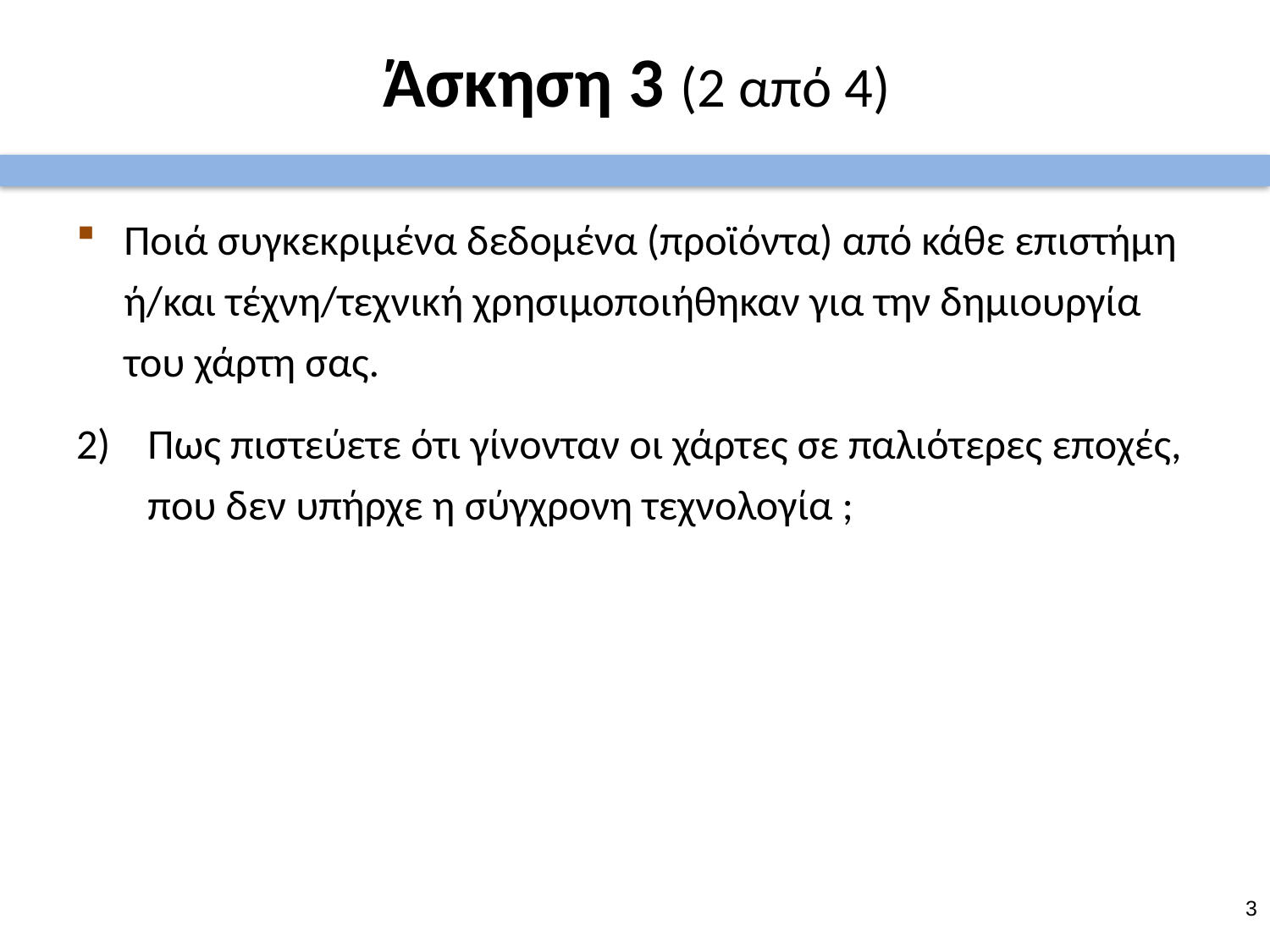

# Άσκηση 3 (2 από 4)
Ποιά συγκεκριμένα δεδομένα (προϊόντα) από κάθε επιστήμη ή/και τέχνη/τεχνική χρησιμοποιήθηκαν για την δημιουργία του χάρτη σας.
Πως πιστεύετε ότι γίνονταν οι χάρτες σε παλιότερες εποχές, που δεν υπήρχε η σύγχρονη τεχνολογία ;

3